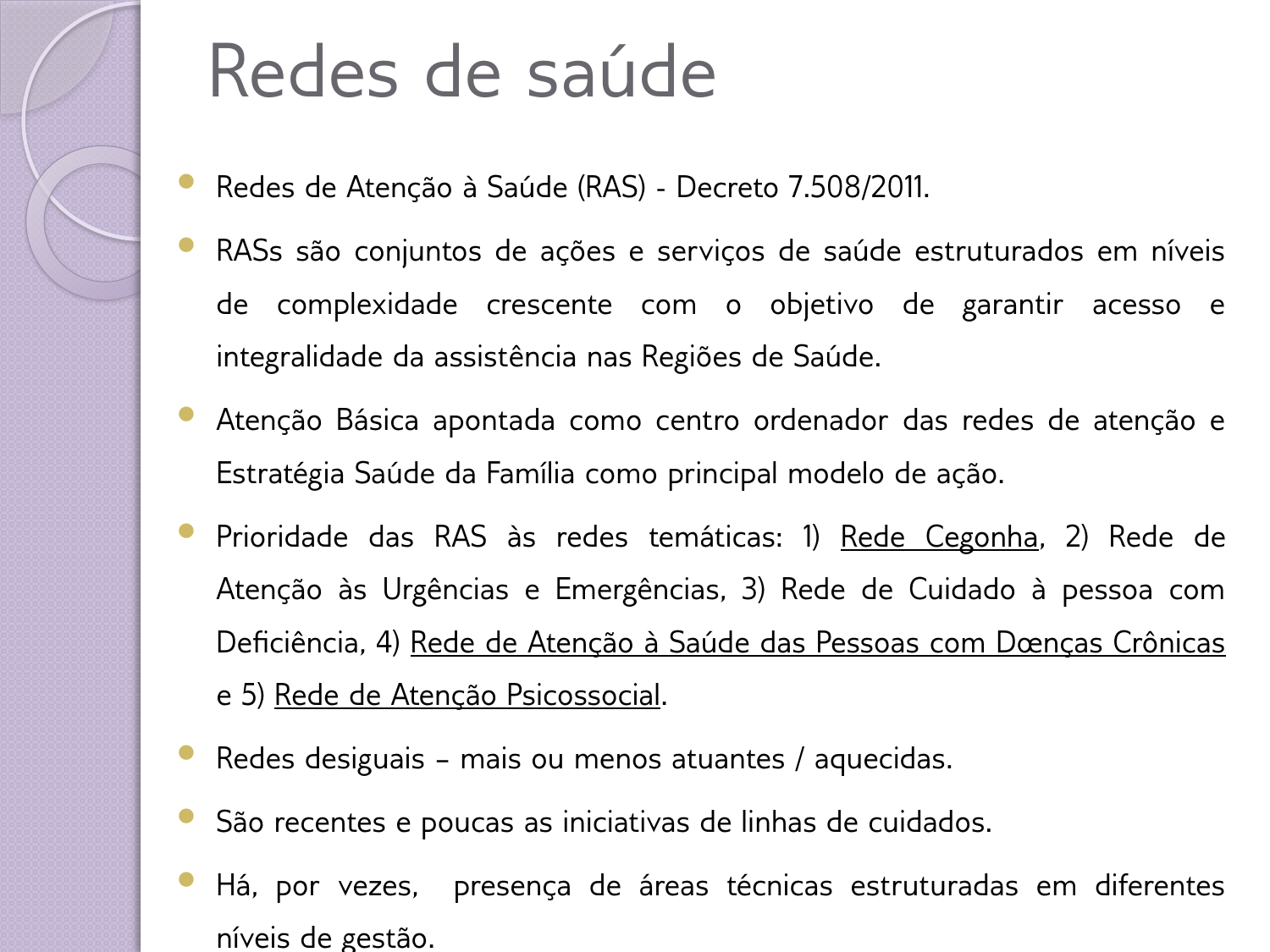

# Redes de saúde
Redes de Atenção à Saúde (RAS) - Decreto 7.508/2011.
RASs são conjuntos de ações e serviços de saúde estruturados em níveis de complexidade crescente com o objetivo de garantir acesso e integralidade da assistência nas Regiões de Saúde.
Atenção Básica apontada como centro ordenador das redes de atenção e Estratégia Saúde da Família como principal modelo de ação.
Prioridade das RAS às redes temáticas: 1) Rede Cegonha, 2) Rede de Atenção às Urgências e Emergências, 3) Rede de Cuidado à pessoa com Deficiência, 4) Rede de Atenção à Saúde das Pessoas com Doenças Crônicas e 5) Rede de Atenção Psicossocial.
Redes desiguais – mais ou menos atuantes / aquecidas.
São recentes e poucas as iniciativas de linhas de cuidados.
Há, por vezes,  presença de áreas técnicas estruturadas em diferentes níveis de gestão.